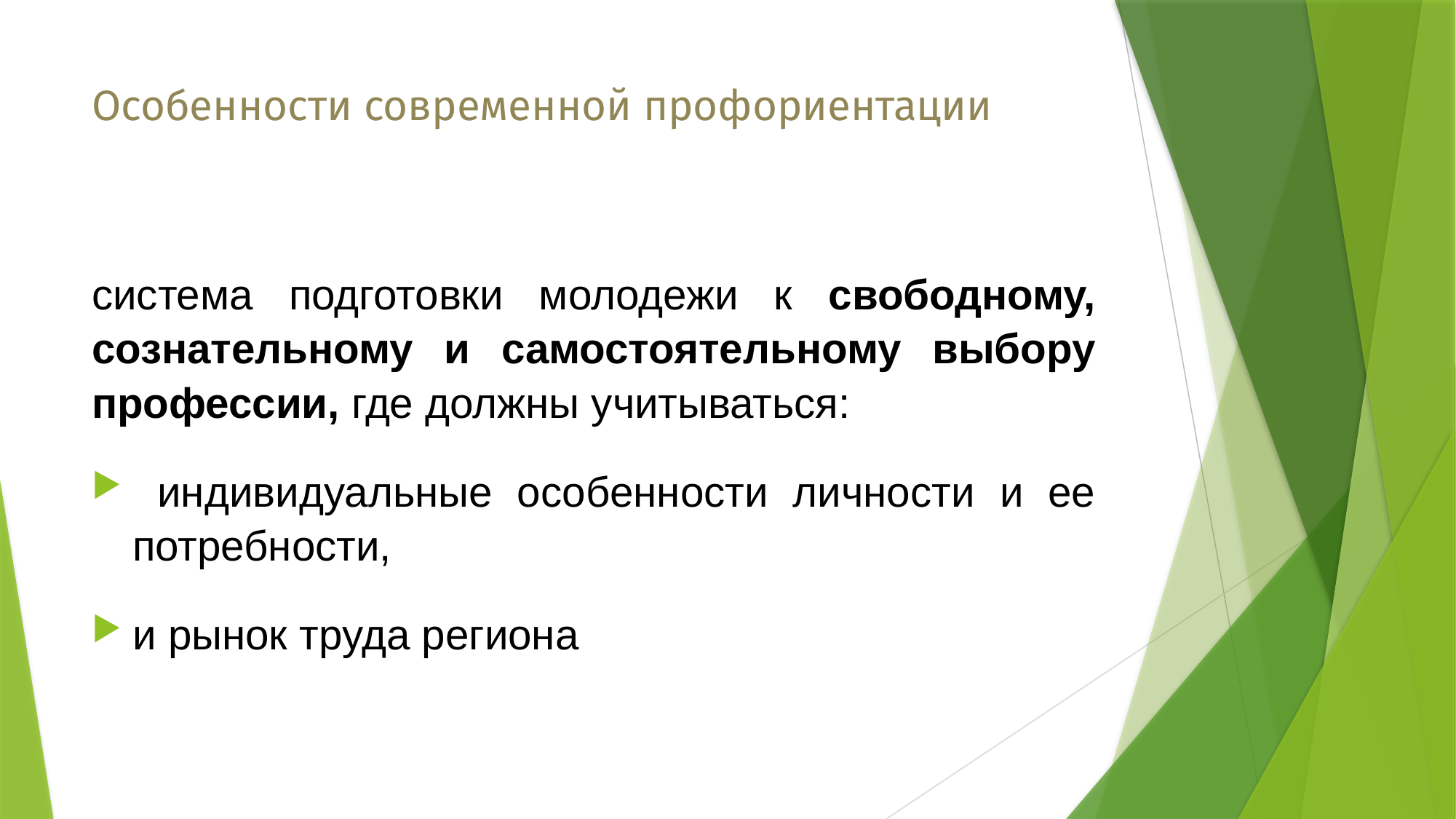

# Особенности современной профориентации
система подготовки молодежи к свободному, сознательному и самостоятельному выбору профессии, где должны учитываться:
 индивидуальные особенности личности и ее потребности,
и рынок труда региона